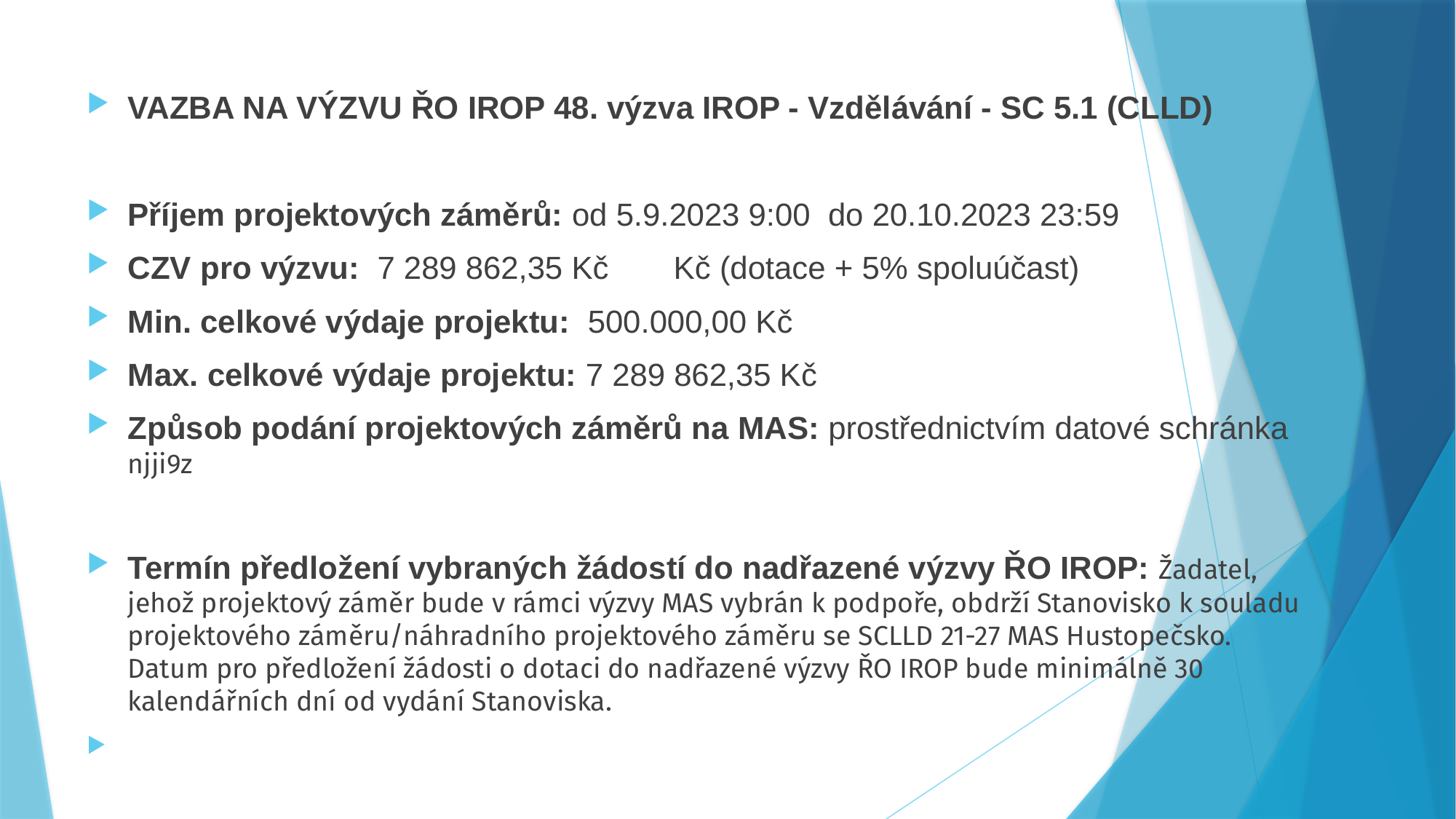

VAZBA NA VÝZVU ŘO IROP 48. výzva IROP - Vzdělávání - SC 5.1 (CLLD)

Příjem projektových záměrů: od 5.9.2023 9:00  do 20.10.2023 23:59
CZV pro výzvu:  7 289 862,35 Kč	Kč (dotace + 5% spoluúčast)
Min. celkové výdaje projektu:  500.000,00 Kč
Max. celkové výdaje projektu: 7 289 862,35 Kč
Způsob podání projektových záměrů na MAS: prostřednictvím datové schránka njji9z

Termín předložení vybraných žádostí do nadřazené výzvy ŘO IROP: Žadatel, jehož projektový záměr bude v rámci výzvy MAS vybrán k podpoře, obdrží Stanovisko k souladu projektového záměru/náhradního projektového záměru se SCLLD 21-27 MAS Hustopečsko. Datum pro předložení žádosti o dotaci do nadřazené výzvy ŘO IROP bude minimálně 30 kalendářních dní od vydání Stanoviska.